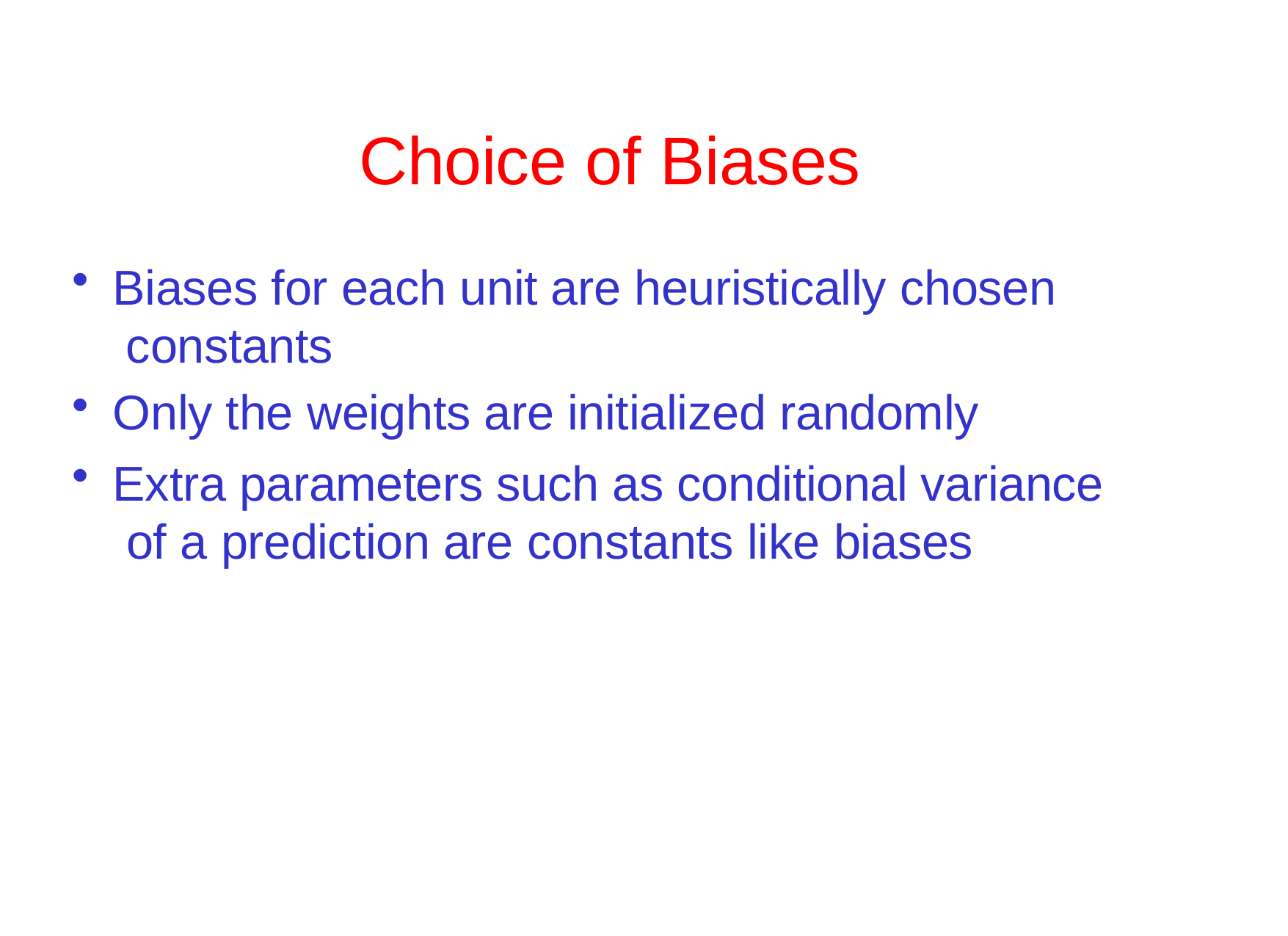

# Choice of Biases
Biases for each unit are heuristically chosen  constants
Only the weights are initialized randomly
Extra parameters such as conditional variance  of a prediction are constants like biases